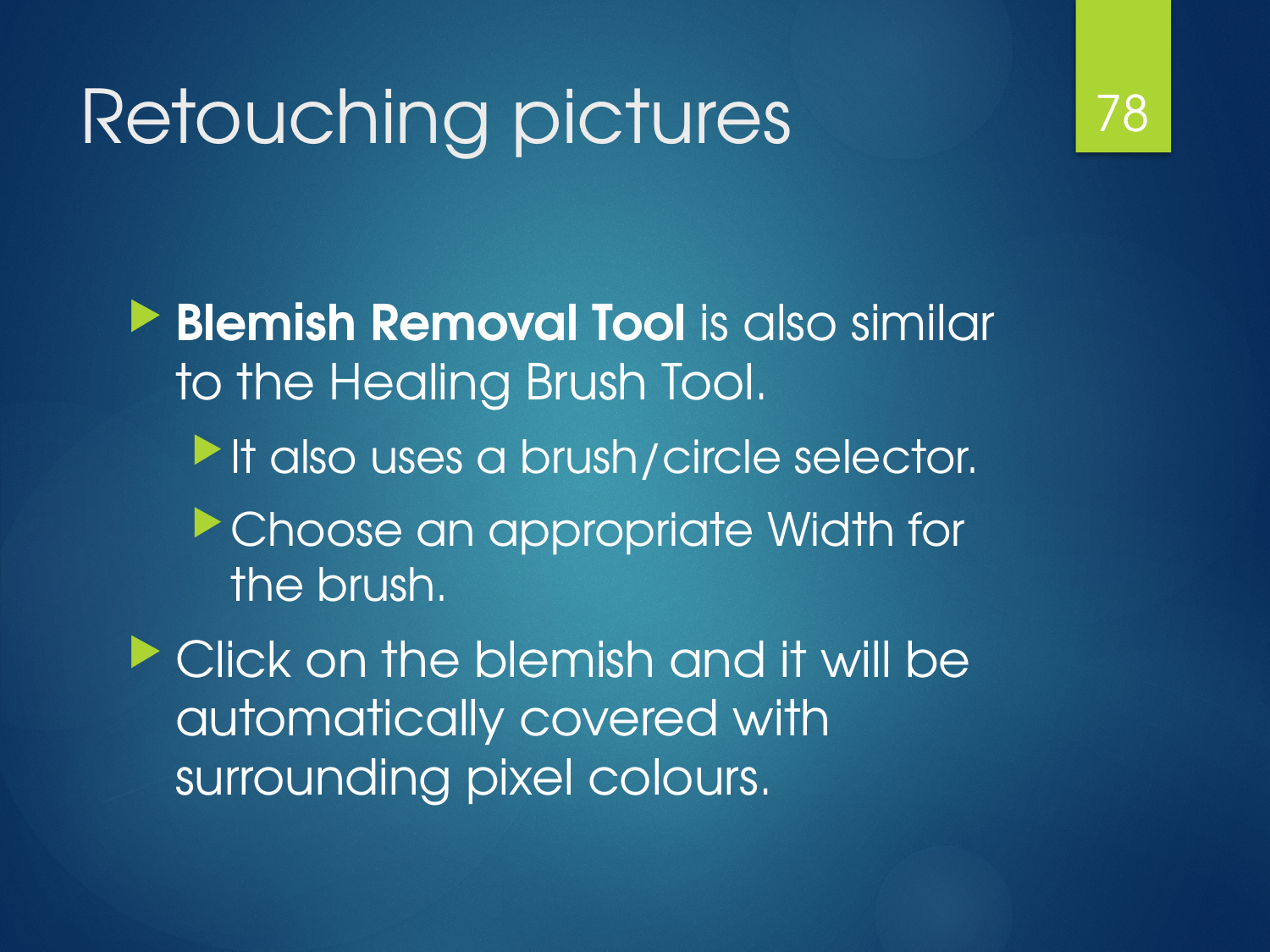

78
# Retouching pictures
Blemish Removal Tool is also similar to the Healing Brush Tool.
It also uses a brush/circle selector.
Choose an appropriate Width for the brush.
Click on the blemish and it will be automatically covered with surrounding pixel colours.